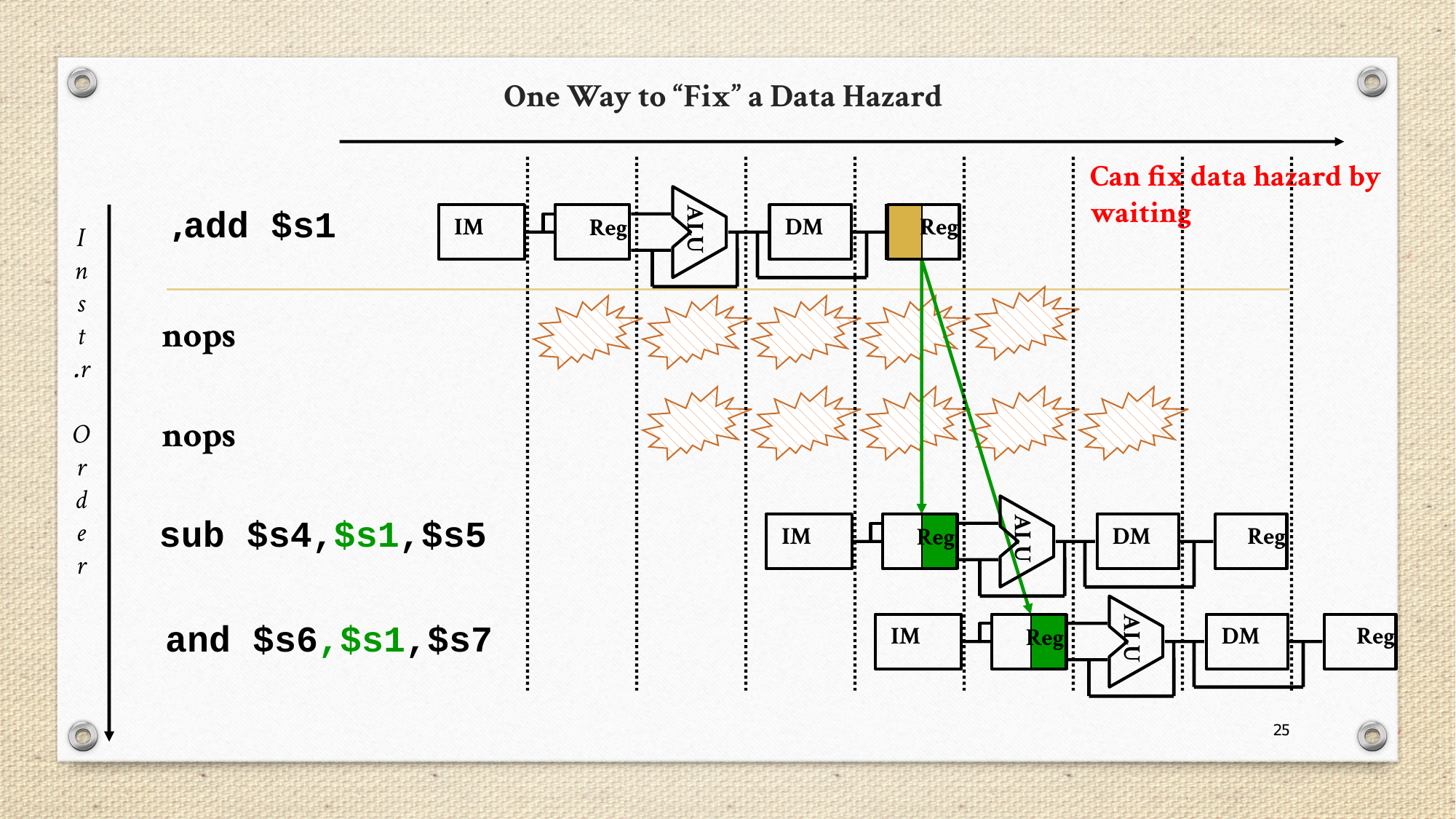

# One Way to “Fix” a Data Hazard

Can fix data hazard by waiting

ALU

IM

DM
Reg
Reg

add $s1,

I
n
s
t
r.

O
r
d
e
r

nops

nops

ALU

IM

DM
Reg
Reg

sub $s4,$s1,$s5

ALU

IM

DM
Reg
Reg

and $s6,$s1,$s7
25